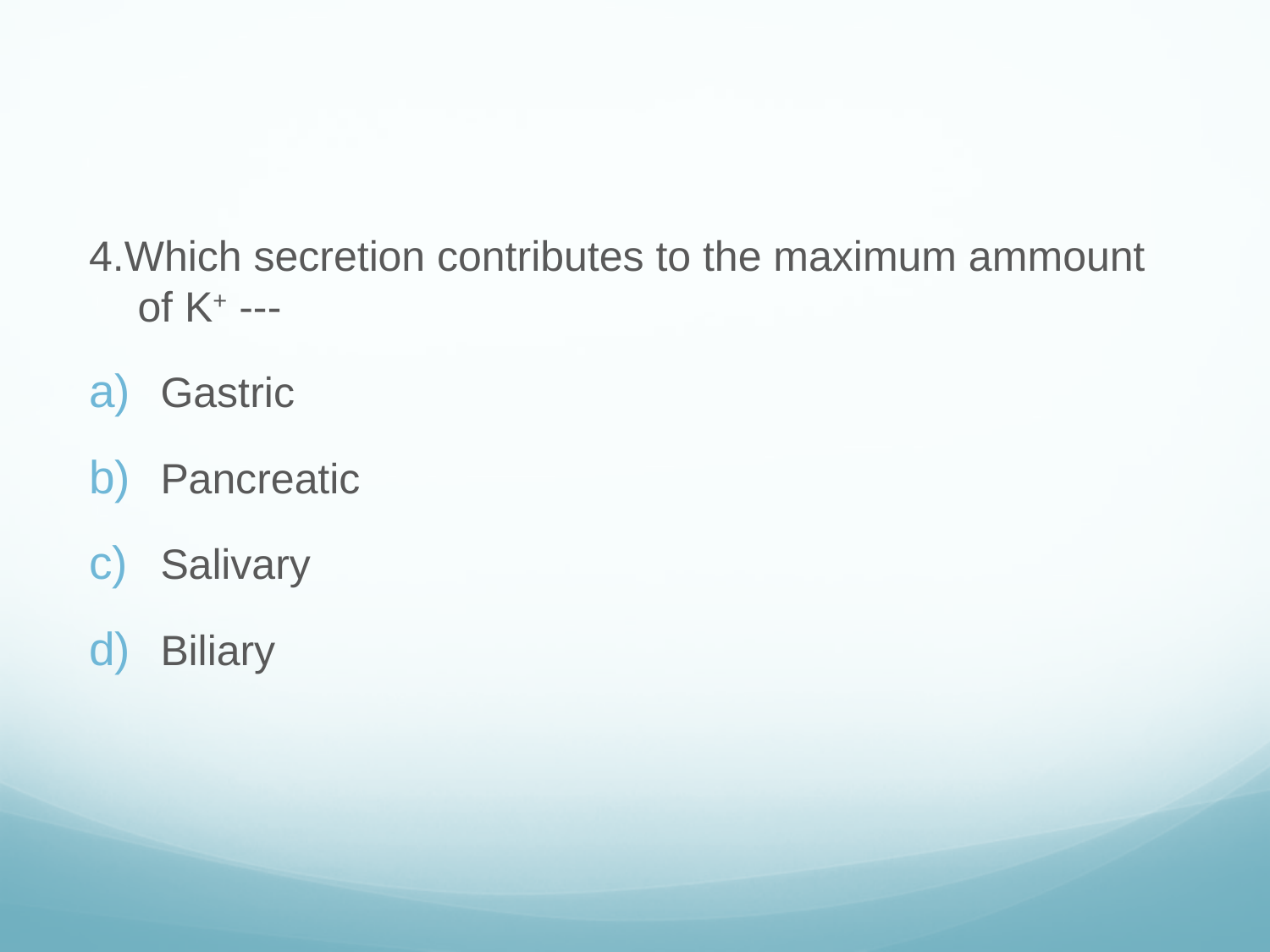

#
4.Which secretion contributes to the maximum ammount of K+ ---
Gastric
Pancreatic
Salivary
Biliary